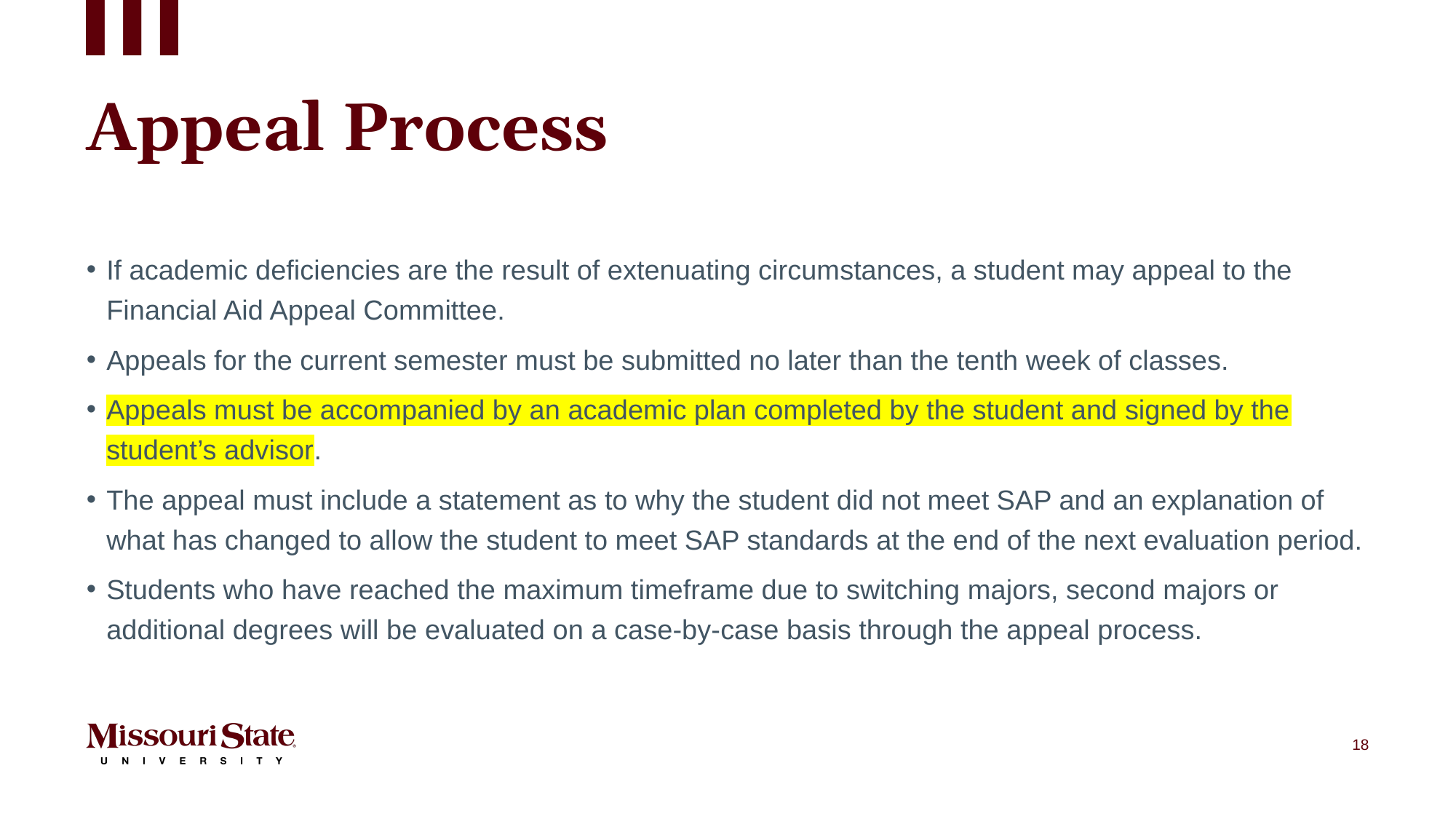

# Appeal Process

If academic deficiencies are the result of extenuating circumstances, a student may appeal to the Financial Aid Appeal Committee.
Appeals for the current semester must be submitted no later than the tenth week of classes.
Appeals must be accompanied by an academic plan completed by the student and signed by the student’s advisor.
The appeal must include a statement as to why the student did not meet SAP and an explanation of what has changed to allow the student to meet SAP standards at the end of the next evaluation period.
Students who have reached the maximum timeframe due to switching majors, second majors or additional degrees will be evaluated on a case-by-case basis through the appeal process.

18